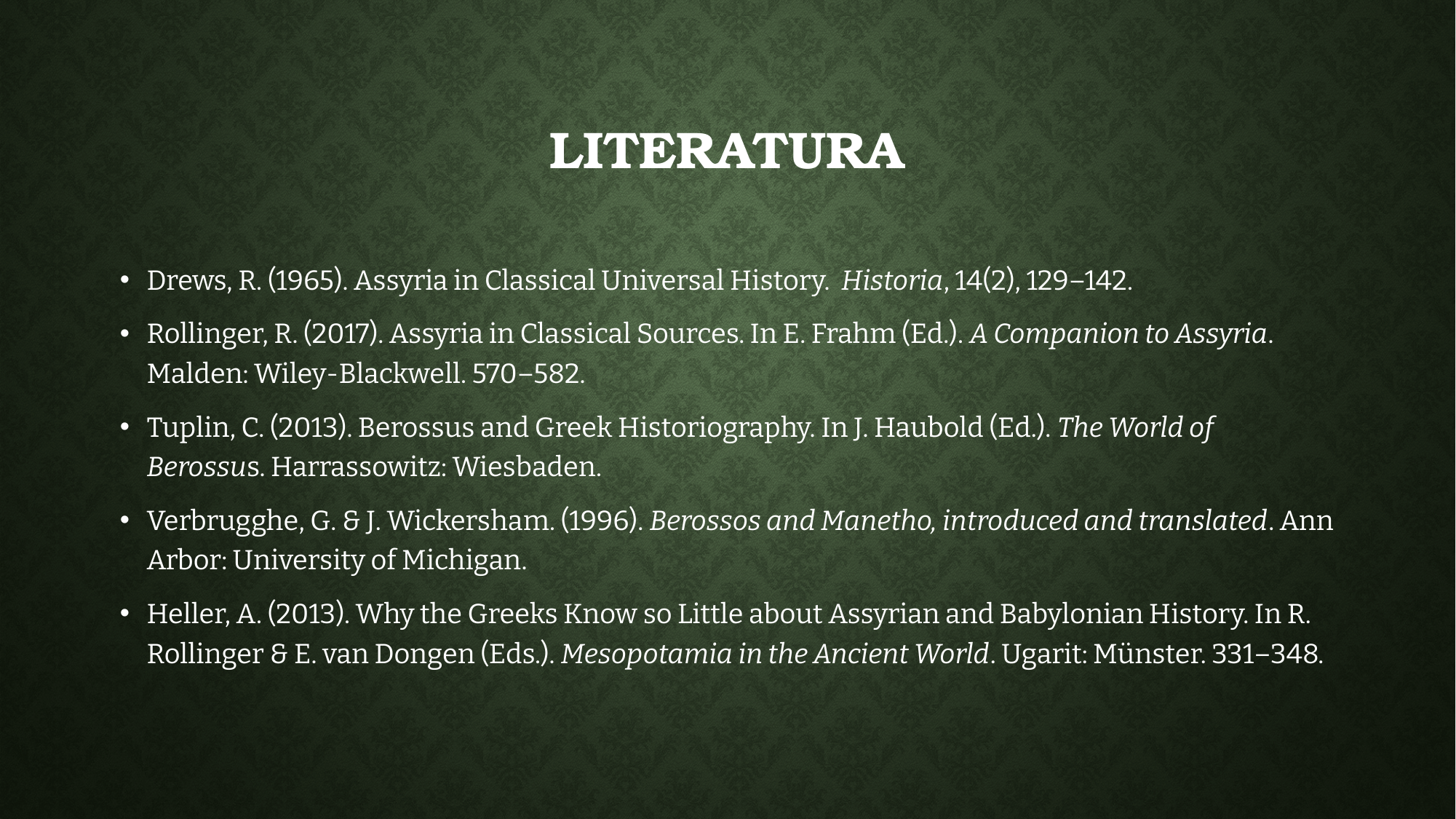

# Literatura
Drews, R. (1965). Assyria in Classical Universal History.  Historia, 14(2), 129–142.
Rollinger, R. (2017). Assyria in Classical Sources. In E. Frahm (Ed.). A Companion to Assyria. Malden: Wiley-Blackwell. 570–582.
Tuplin, C. (2013). Berossus and Greek Historiography. In J. Haubold (Ed.). The World of Berossus. Harrassowitz: Wiesbaden.
Verbrugghe, G. & J. Wickersham. (1996). Berossos and Manetho, introduced and translated. Ann Arbor: University of Michigan.
Heller, A. (2013). Why the Greeks Know so Little about Assyrian and Babylonian History. In R. Rollinger & E. van Dongen (Eds.). Mesopotamia in the Ancient World. Ugarit: Münster. 331–348.